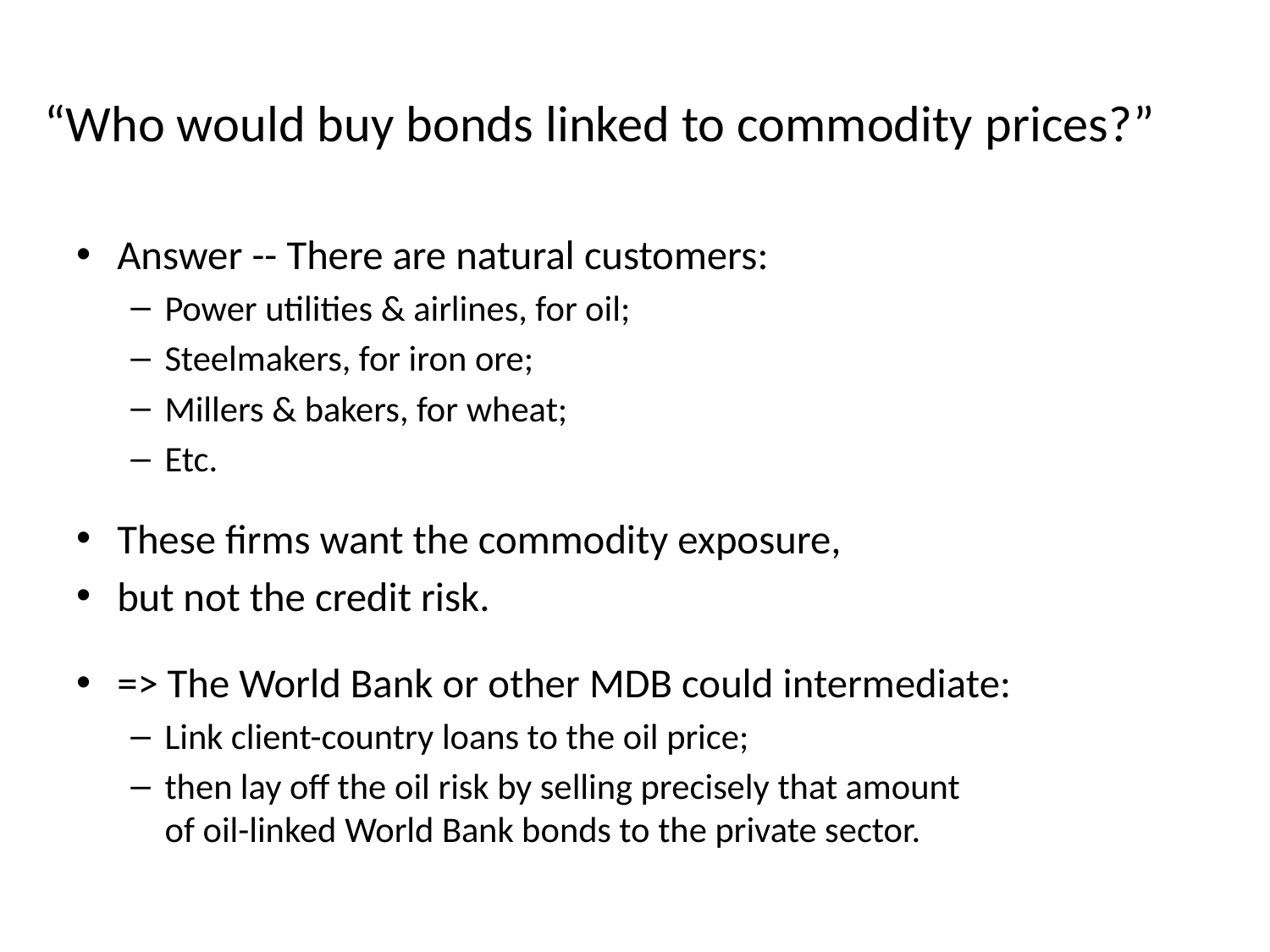

# “Who would buy bonds linked to commodity prices?”
Answer -- There are natural customers:
Power utilities & airlines, for oil;
Steelmakers, for iron ore;
Millers & bakers, for wheat;
Etc.

These firms want the commodity exposure,
but not the credit risk.
=> The World Bank or other MDB could intermediate:
Link client-country loans to the oil price;
then lay off the oil risk by selling precisely that amount
of oil-linked World Bank bonds to the private sector.